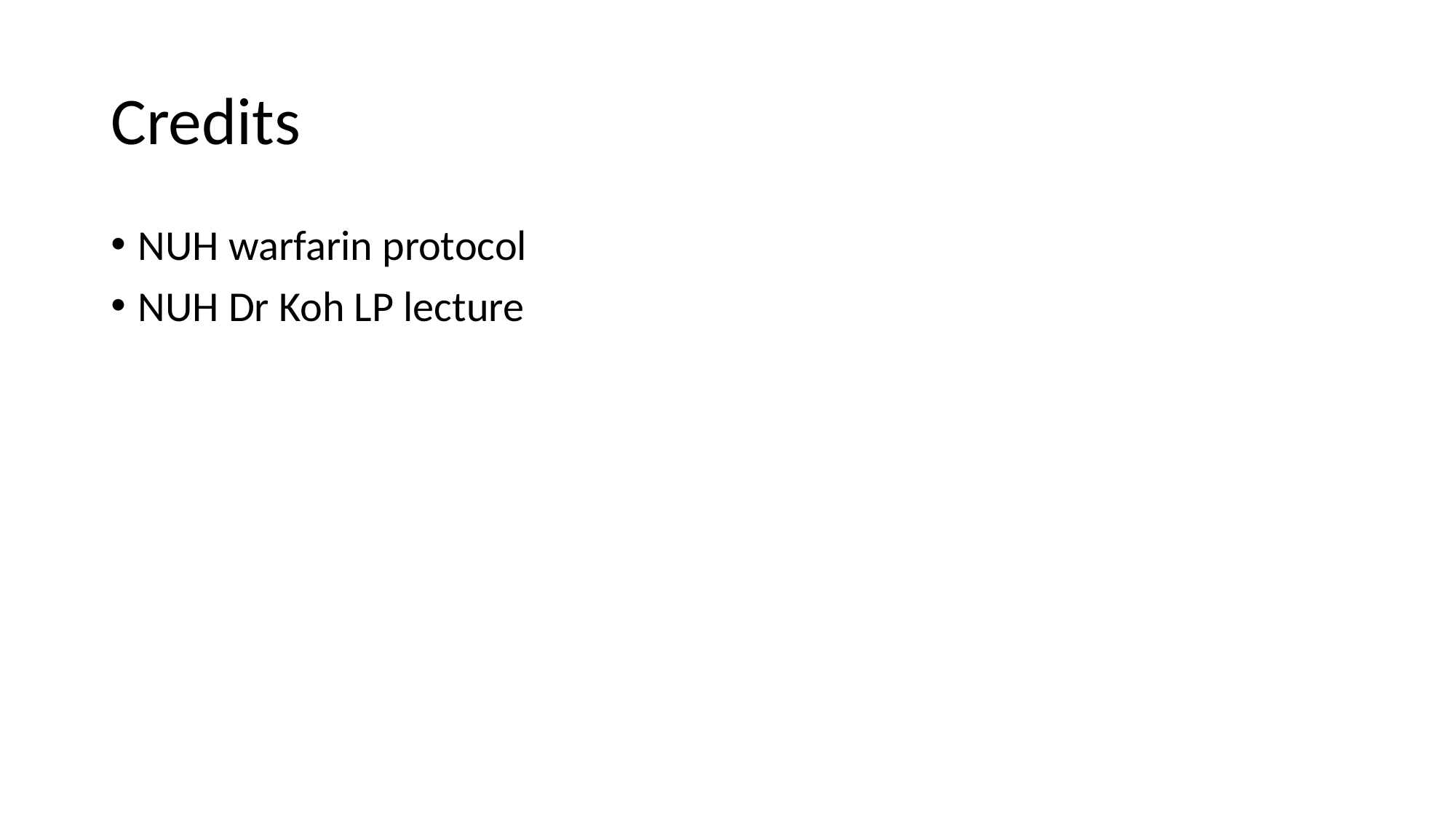

# Credits
NUH warfarin protocol
NUH Dr Koh LP lecture